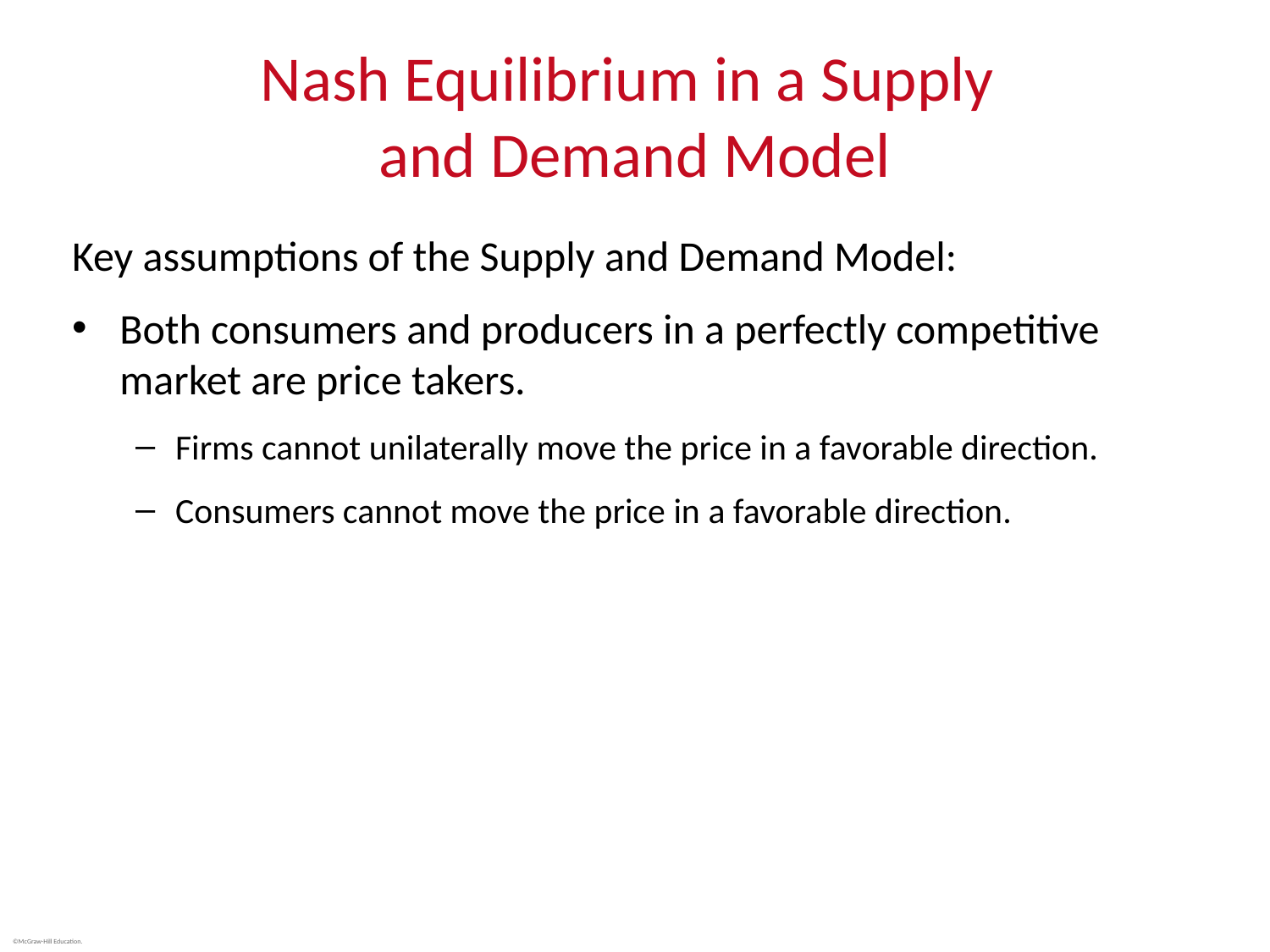

# Nash Equilibrium in a Supply and Demand Model
Key assumptions of the Supply and Demand Model:
Both consumers and producers in a perfectly competitive market are price takers.
Firms cannot unilaterally move the price in a favorable direction.
Consumers cannot move the price in a favorable direction.